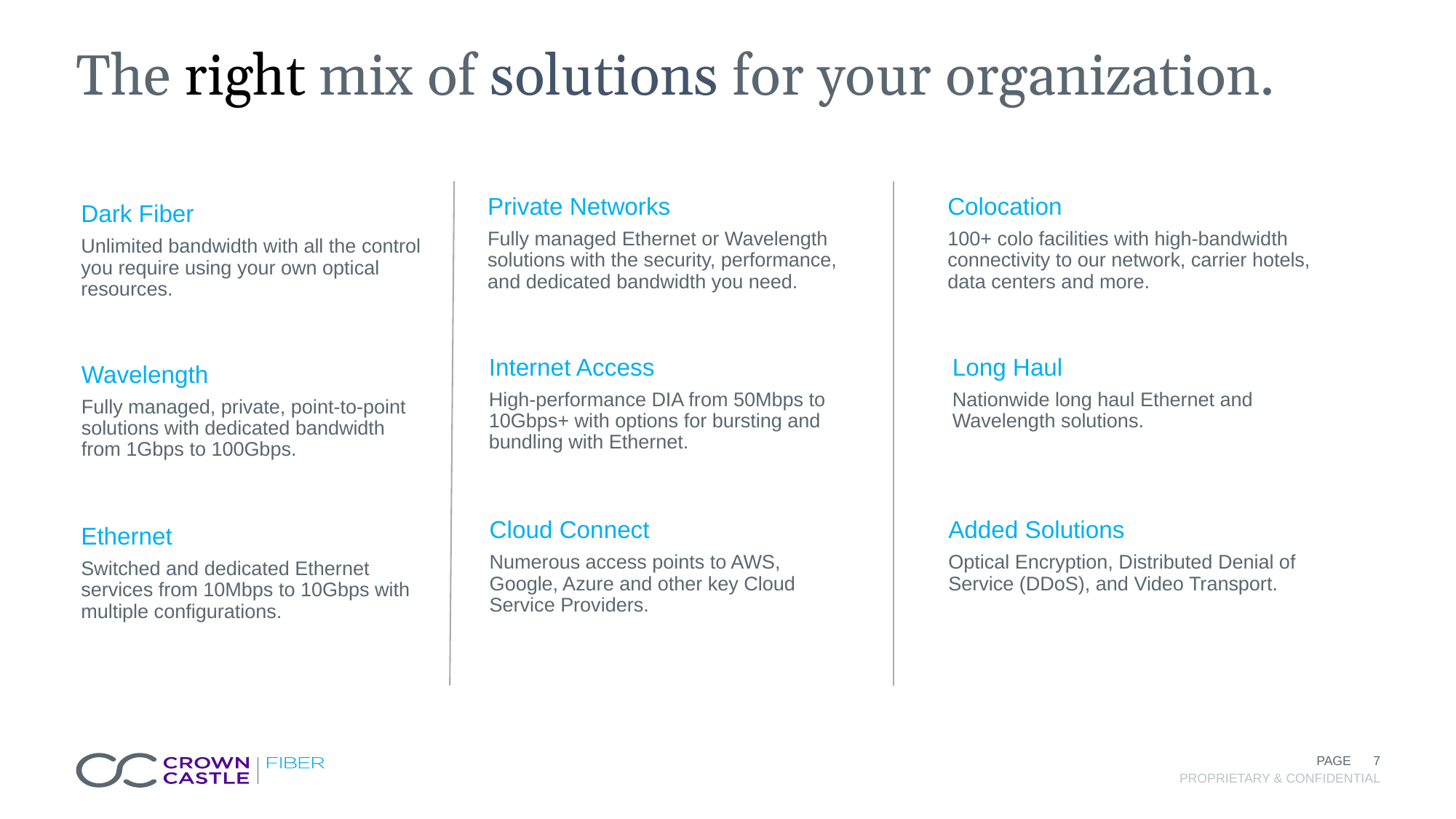

The right mix of solutions for your organization.
Dark Fiber
Unlimited bandwidth with all the control you require using your own optical resources.
Private Networks
Fully managed Ethernet or Wavelength solutions with the security, performance, and dedicated bandwidth you need.
Colocation
100+ colo facilities with high-bandwidth connectivity to our network, carrier hotels, data centers and more.
Wavelength
Fully managed, private, point-to-point solutions with dedicated bandwidth from 1Gbps to 100Gbps.
Internet Access
High-performance DIA from 50Mbps to 10Gbps+ with options for bursting and bundling with Ethernet.
Long Haul
Nationwide long haul Ethernet and Wavelength solutions.
Ethernet
Switched and dedicated Ethernet services from 10Mbps to 10Gbps with multiple configurations.
Cloud Connect
Numerous access points to AWS, Google, Azure and other key Cloud Service Providers.
Added Solutions
Optical Encryption, Distributed Denial of Service (DDoS), and Video Transport.